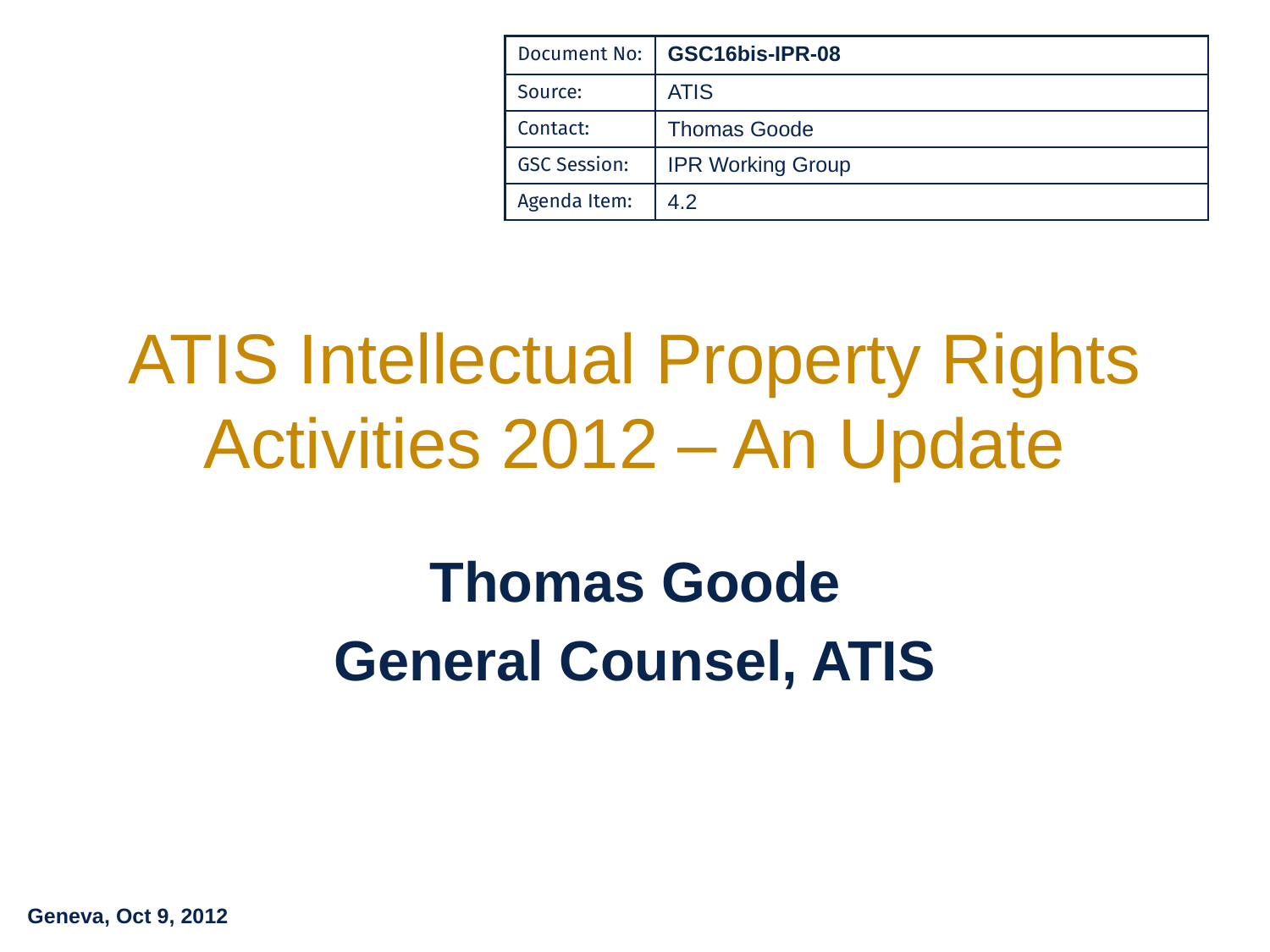

| Document No: | GSC16bis-IPR-08 |
| --- | --- |
| Source: | ATIS |
| Contact: | Thomas Goode |
| GSC Session: | IPR Working Group |
| Agenda Item: | 4.2 |
# ATIS Intellectual Property Rights Activities 2012 – An Update
Thomas Goode
General Counsel, ATIS